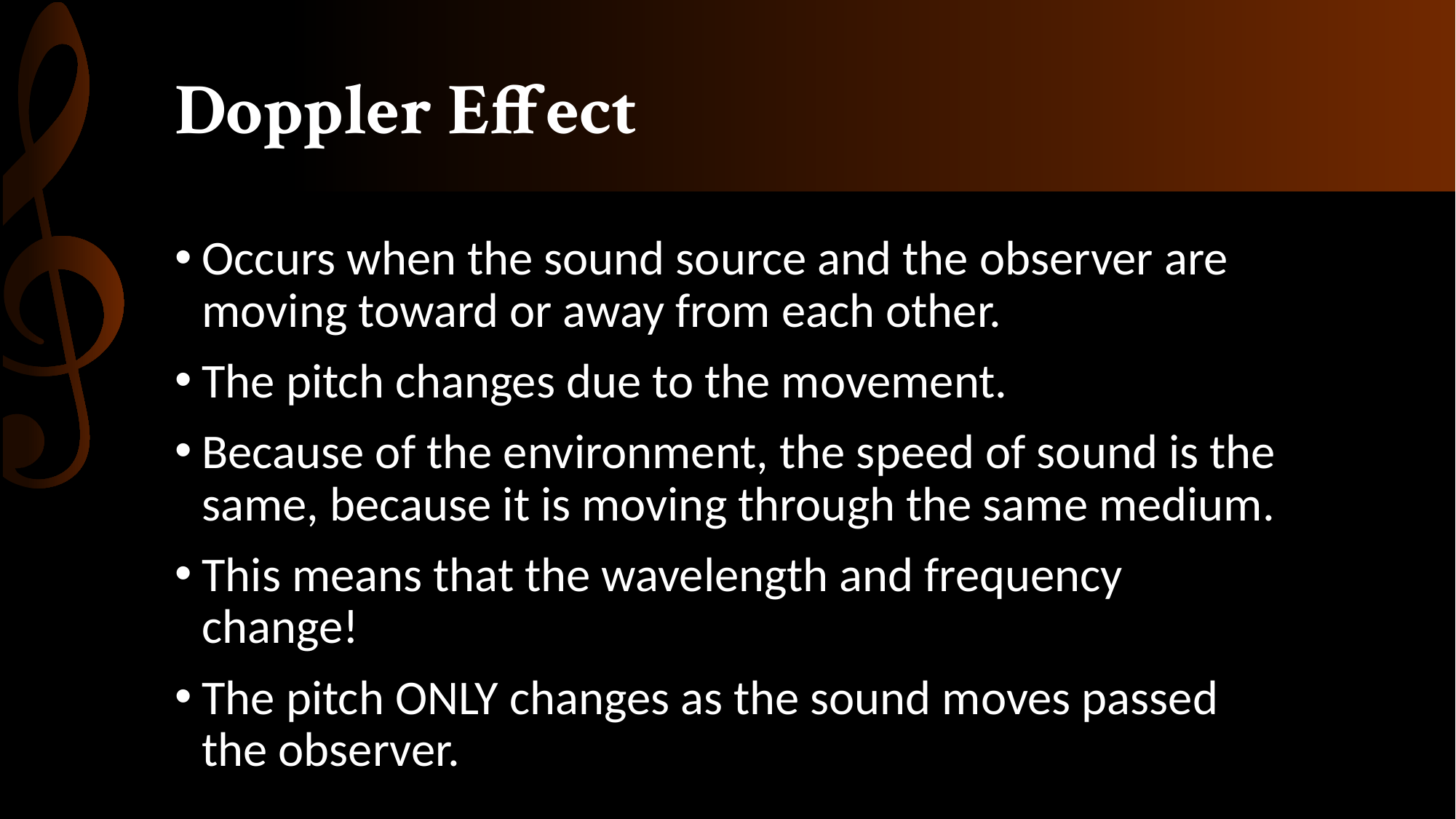

# Doppler Effect
Occurs when the sound source and the observer are moving toward or away from each other.
The pitch changes due to the movement.
Because of the environment, the speed of sound is the same, because it is moving through the same medium.
This means that the wavelength and frequency change!
The pitch ONLY changes as the sound moves passed the observer.